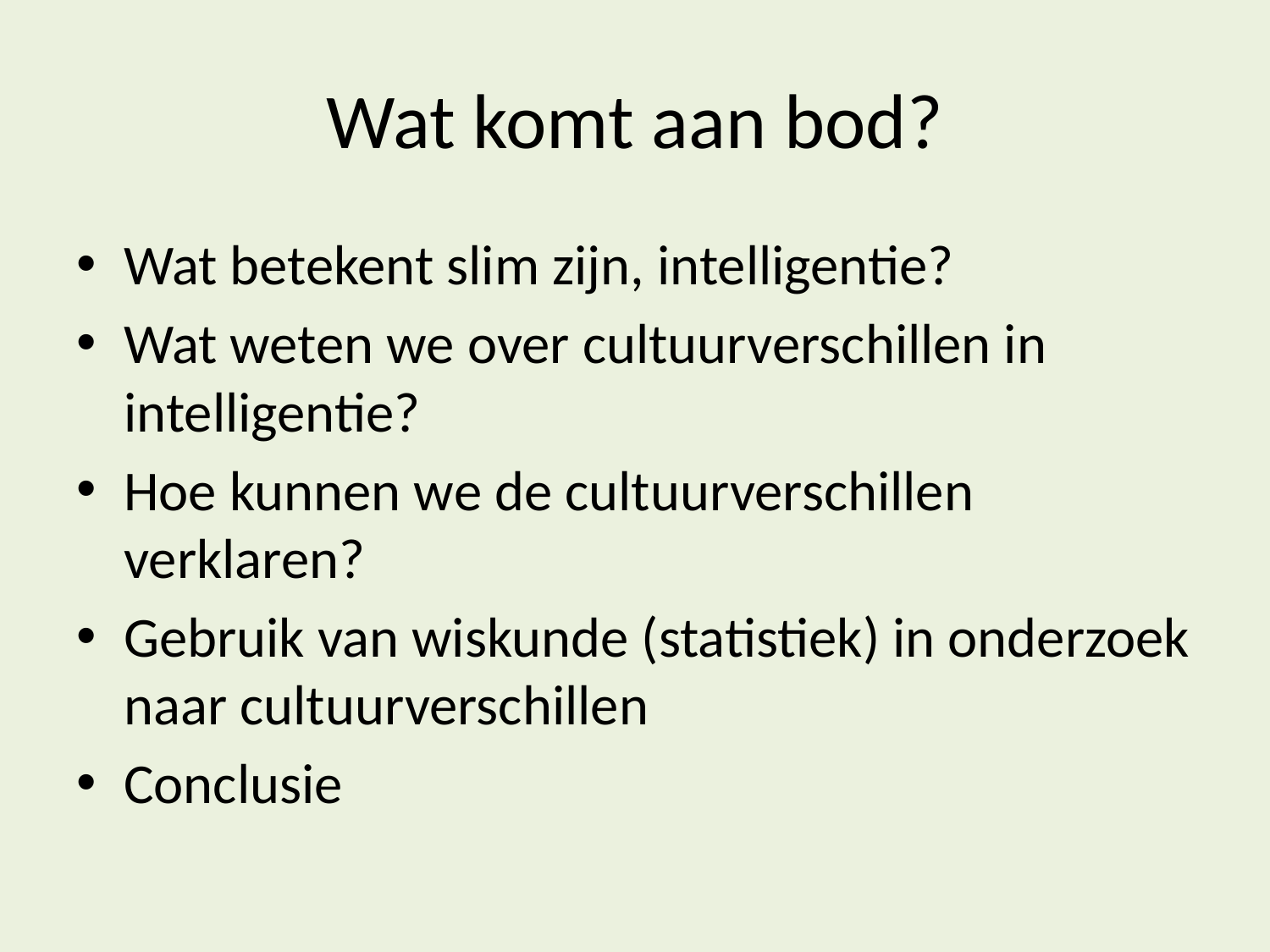

# Wat komt aan bod?
Wat betekent slim zijn, intelligentie?
Wat weten we over cultuurverschillen in intelligentie?
Hoe kunnen we de cultuurverschillen verklaren?
Gebruik van wiskunde (statistiek) in onderzoek naar cultuurverschillen
Conclusie